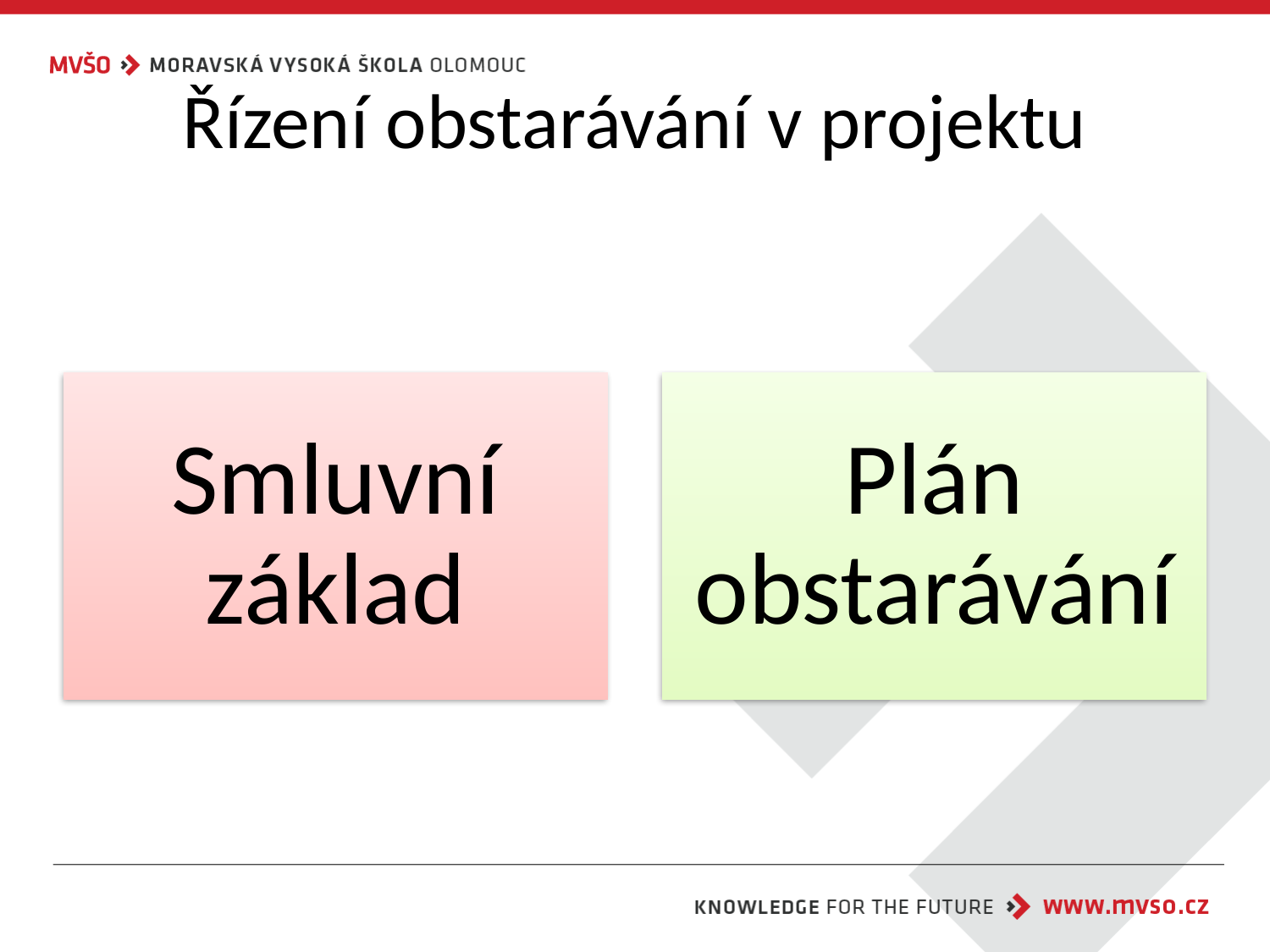

# Řízení obstarávání v projektu
Smluvní základ
Plán obstarávání